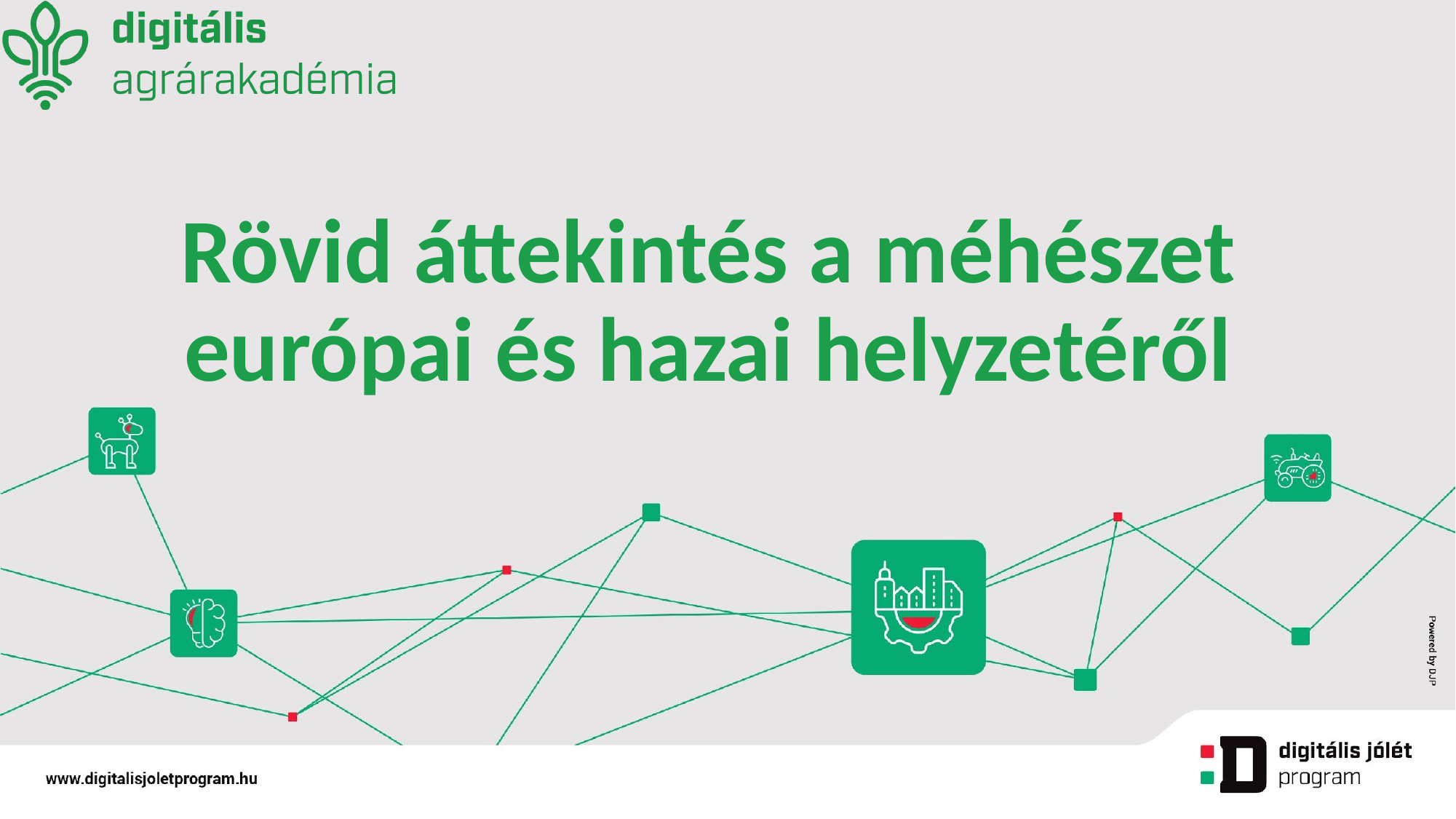

# Rövid áttekintés a méhészet európai és hazai helyzetéről